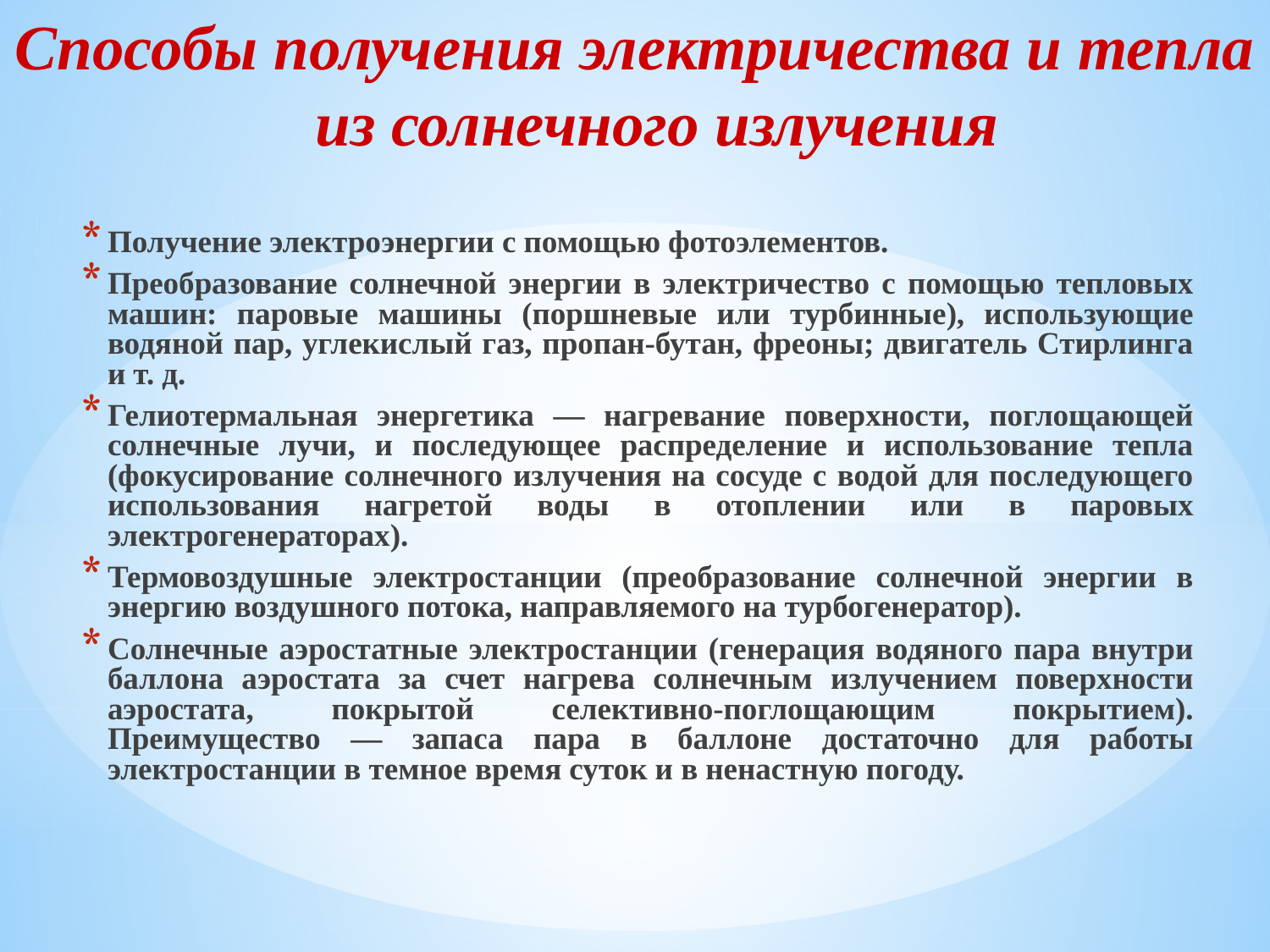

# Способы получения электричества и тепла из солнечного излучения
Получение электроэнергии с помощью фотоэлементов.
Преобразование солнечной энергии в электричество с помощью тепловых машин: паровые машины (поршневые или турбинные), использующие водяной пар, углекислый газ, пропан-бутан, фреоны; двигатель Стирлинга и т. д.
Гелиотермальная энергетика — нагревание поверхности, поглощающей солнечные лучи, и последующее распределение и использование тепла (фокусирование солнечного излучения на сосуде с водой для последующего использования нагретой воды в отоплении или в паровых электрогенераторах).
Термовоздушные электростанции (преобразование солнечной энергии в энергию воздушного потока, направляемого на турбогенератор).
Солнечные аэростатные электростанции (генерация водяного пара внутри баллона аэростата за счет нагрева солнечным излучением поверхности аэростата, покрытой селективно-поглощающим покрытием). Преимущество — запаса пара в баллоне достаточно для работы электростанции в темное время суток и в ненастную погоду.